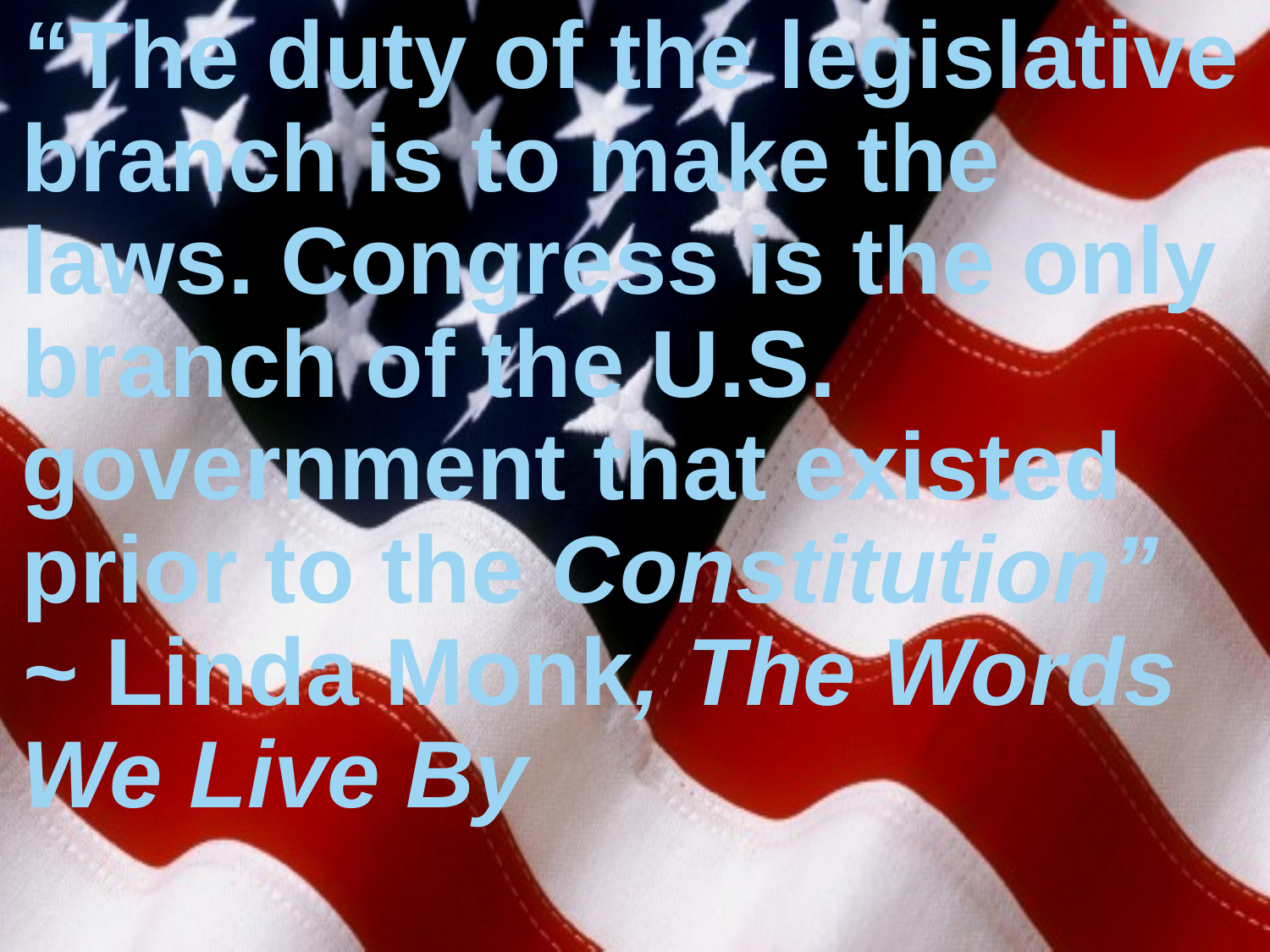

“The duty of the legislative branch is to make the laws. Congress is the only branch of the U.S. government that existed prior to the Constitution”
~ Linda Monk, The Words We Live By